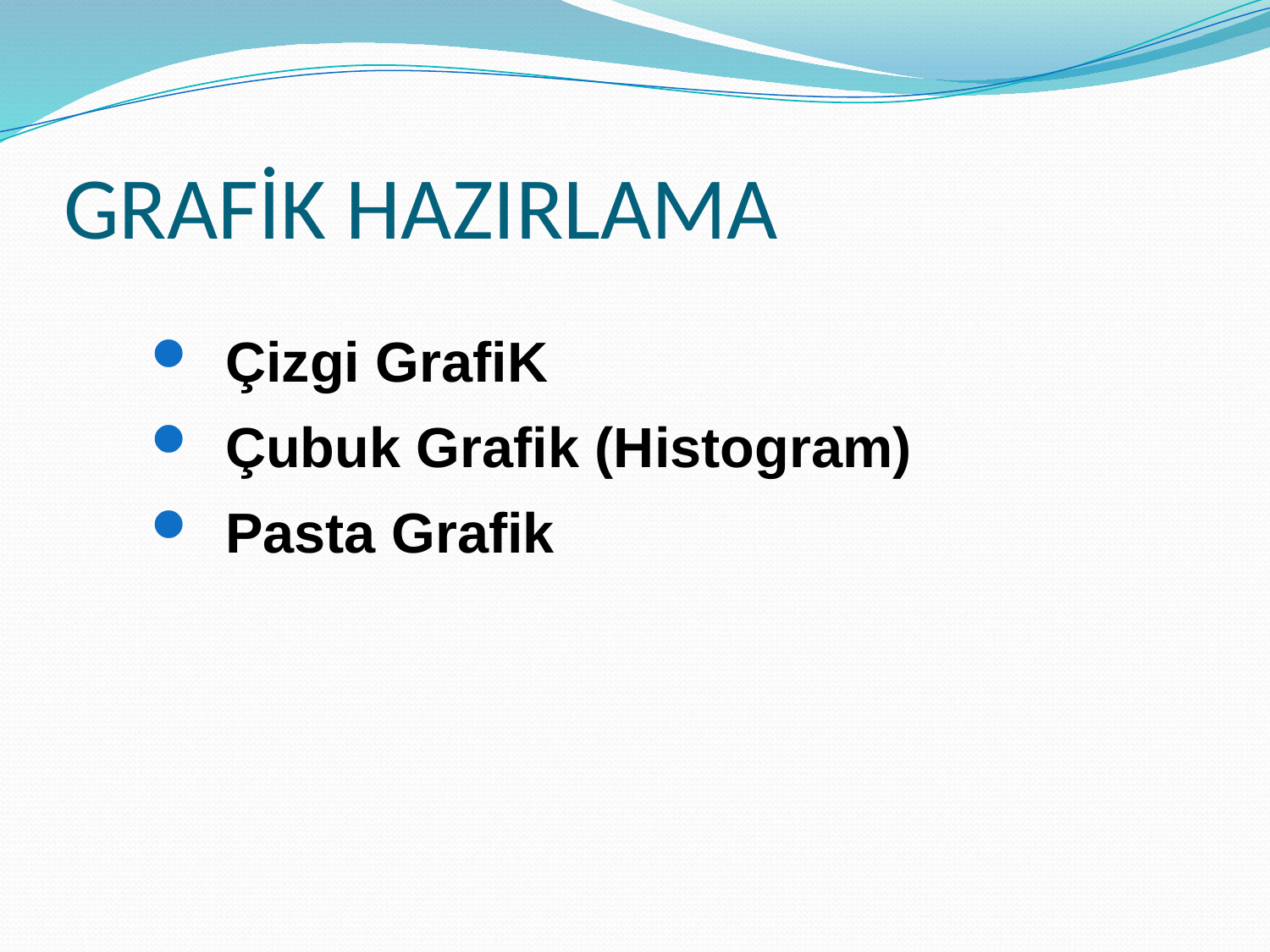

# GRAFİK HAZIRLAMA

Çizgi GrafiK
Çubuk Grafik (Histogram)
Pasta Grafik